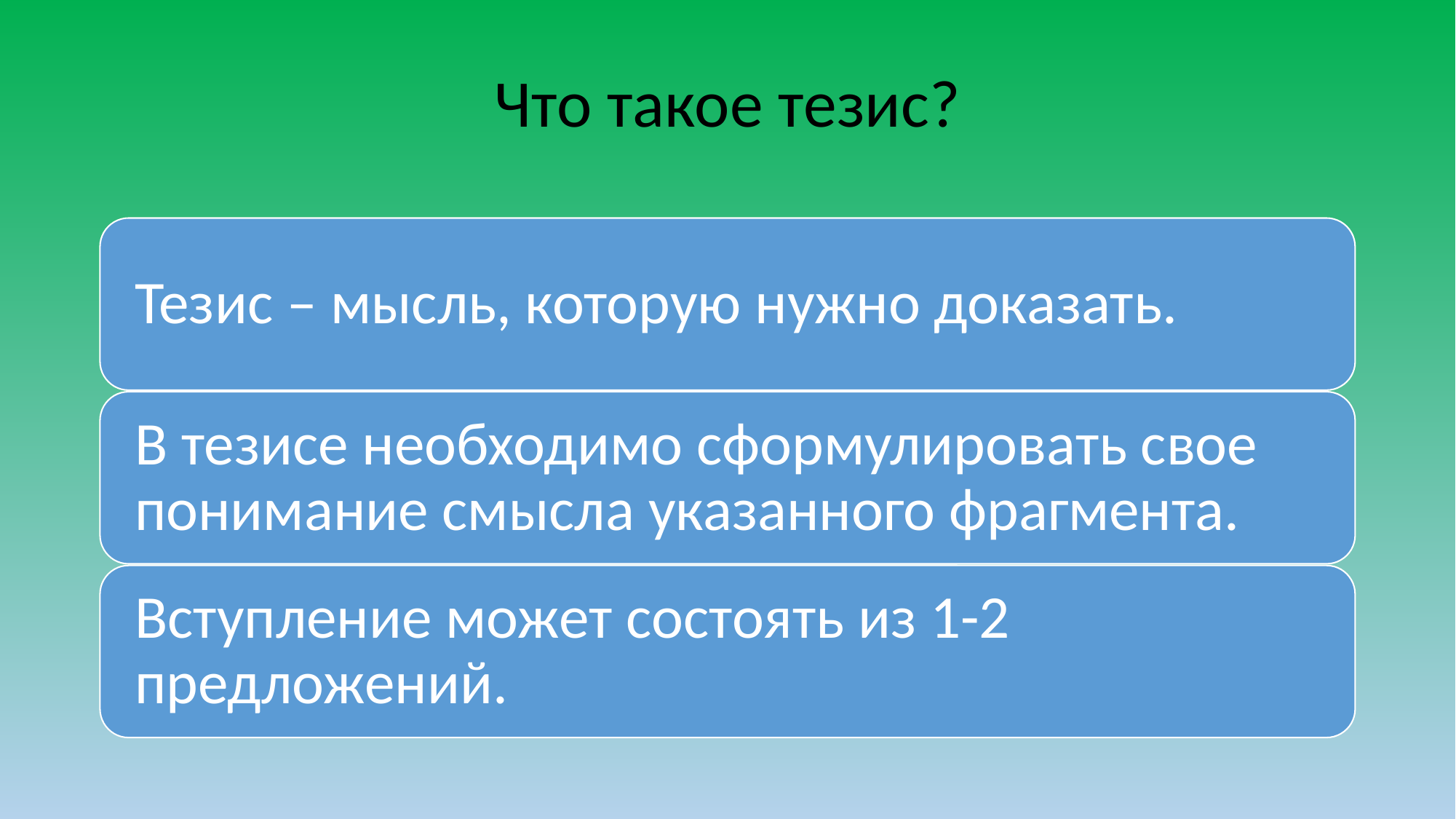

# Что такое тезис?
Тезис – мысль, которую нужно доказать.
В тезисе необходимо сформулировать свое понимание смысла указанного фрагмента.
Вступление может состоять из 1-2 предложений.